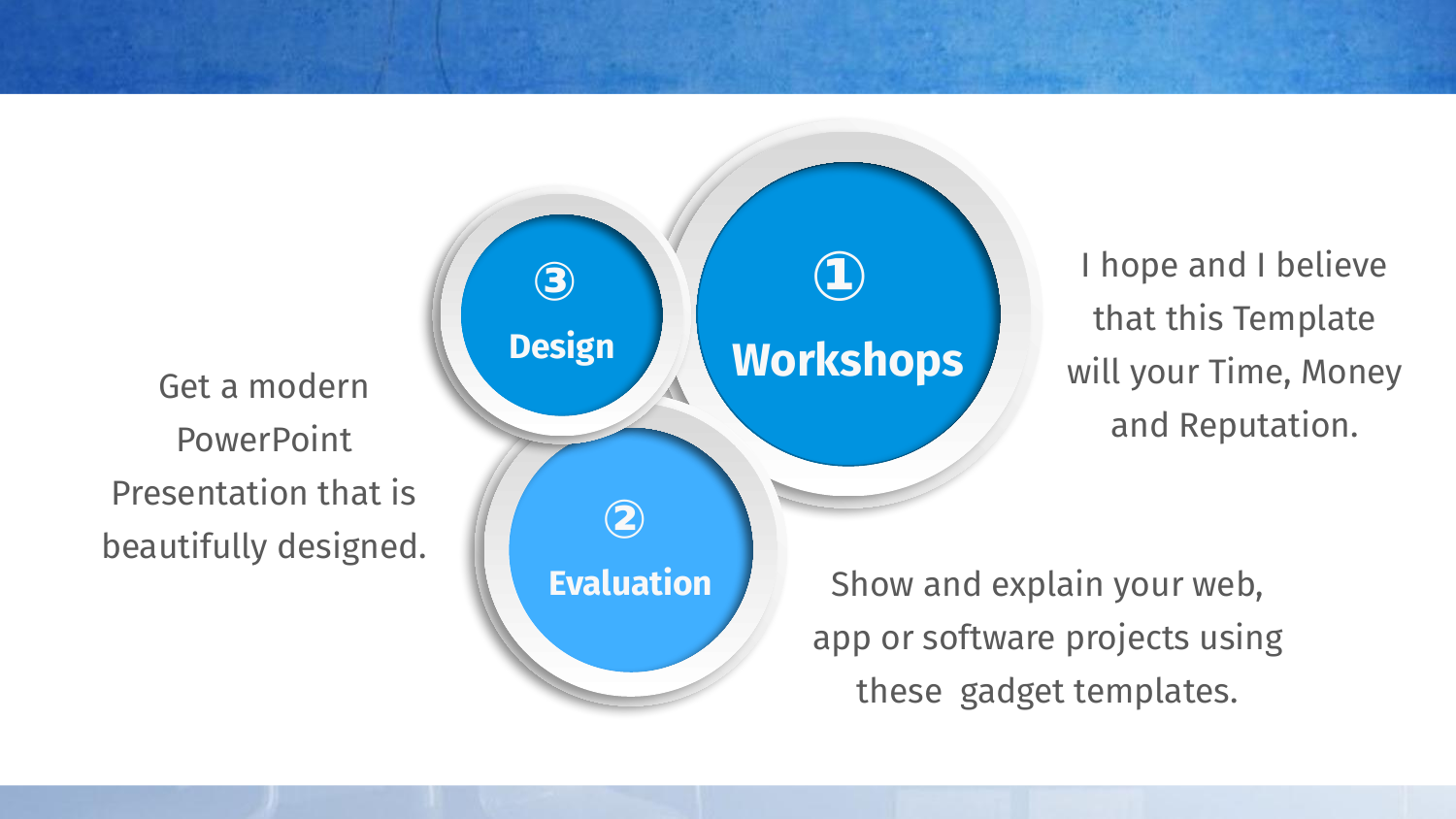

#

①
Workshops

③
Design
I hope and I believe that this Template will your Time, Money and Reputation.
Get a modern PowerPoint Presentation that is beautifully designed.

②
Evaluation
Show and explain your web, app or software projects using these  gadget templates.